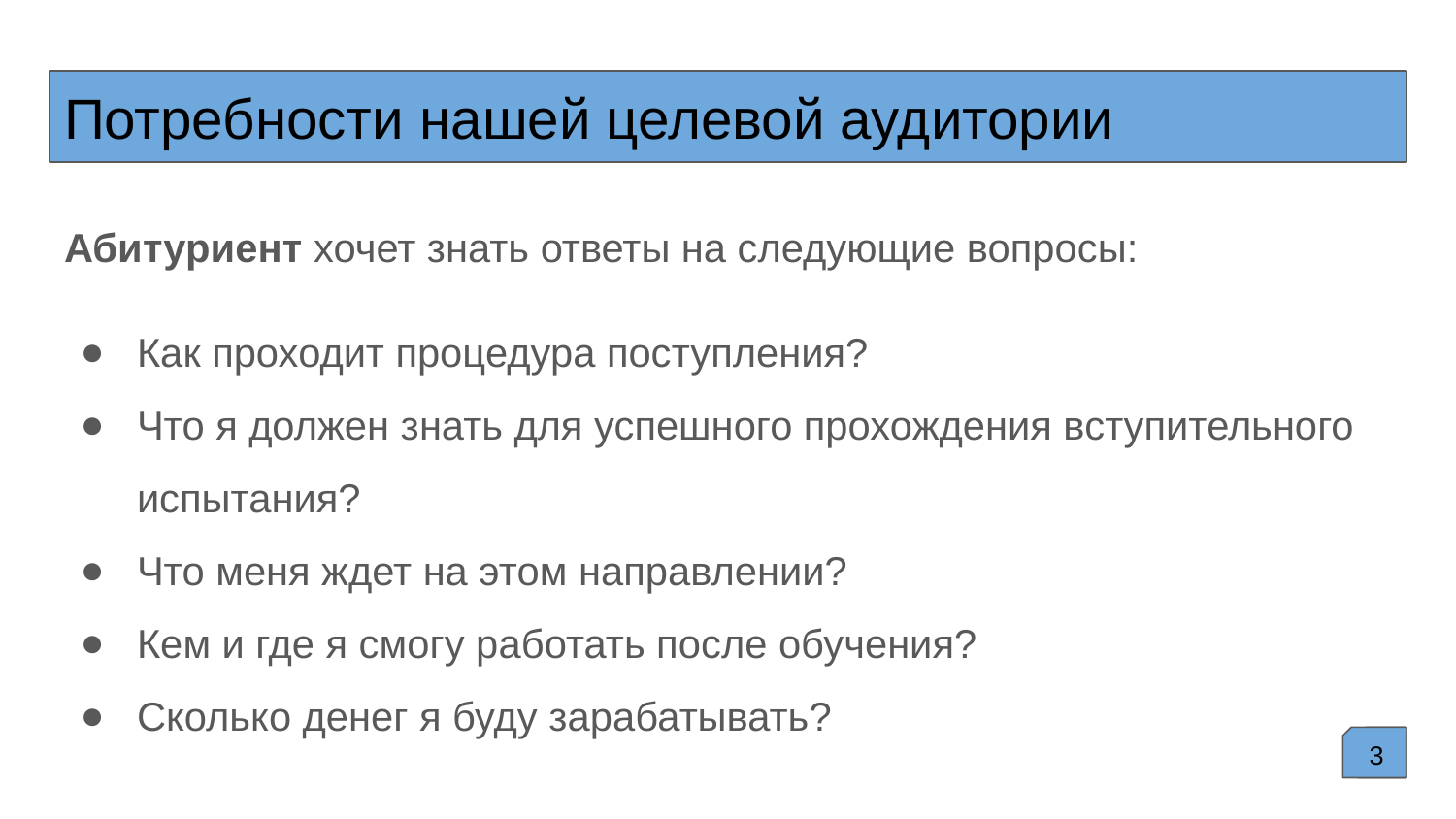

# Потребности нашей целевой аудитории

Потребности нашей целевой аудитории
Абитуриент хочет знать ответы на следующие вопросы:
Как проходит процедура поступления?
Что я должен знать для успешного прохождения вступительного испытания?
Что меня ждет на этом направлении?
Кем и где я смогу работать после обучения?
Сколько денег я буду зарабатывать?

3
3